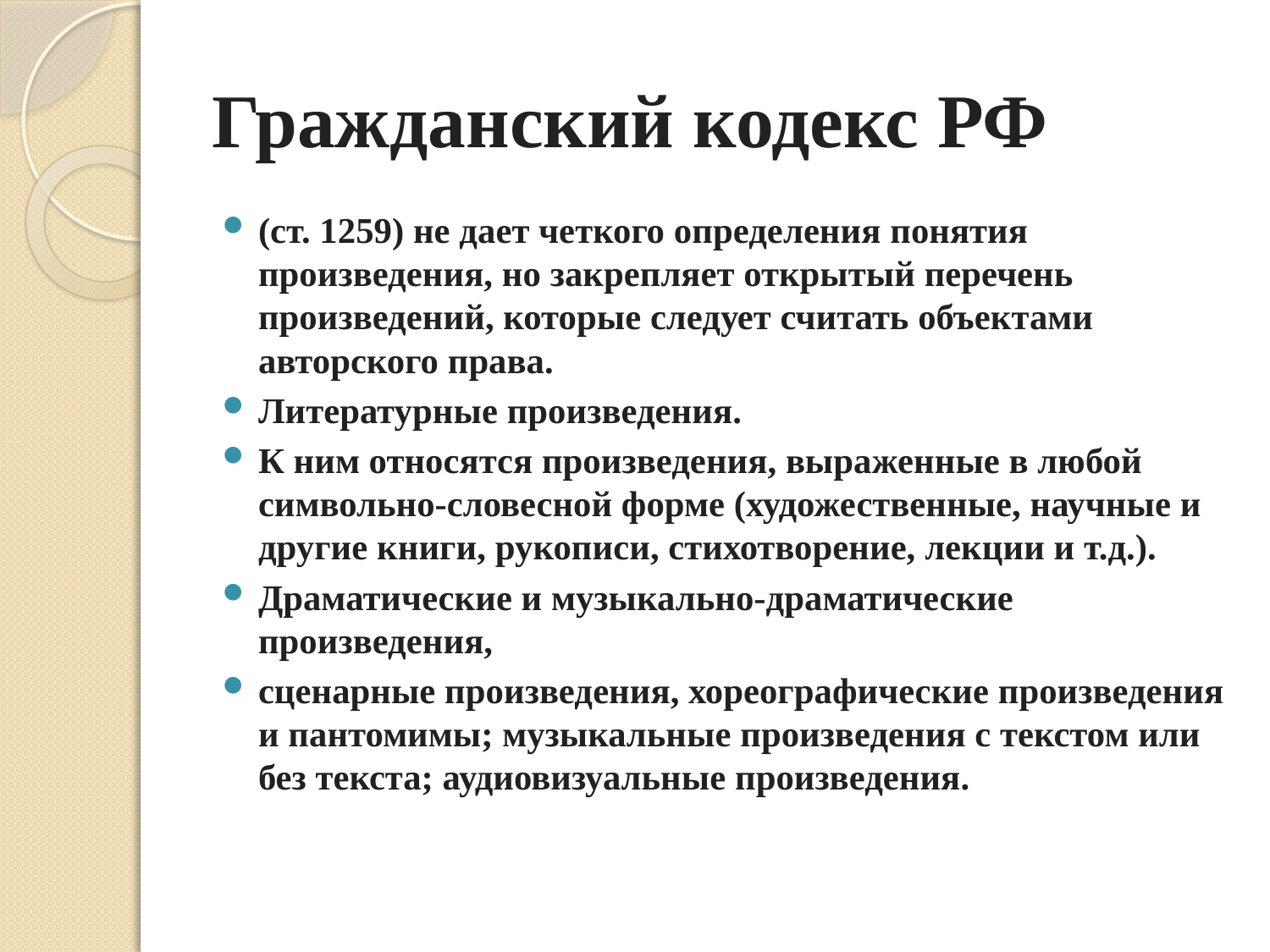

# Гражданский кодекс РФ
(ст. 1259) не дает четкого определения понятия произведения, но закрепляет открытый перечень произведений, которые следует считать объектами авторского права.
Литературные произведения.
К ним относятся произведения, выраженные в любой символьно-словесной форме (художественные, научные и другие книги, рукописи, стихотворение, лекции и т.д.).
Драматические и музыкально-драматические произведения,
сценарные произведения, хореографические произведения и пантомимы; музыкальные произведения с текстом или без текста; аудиовизуальные произведения.